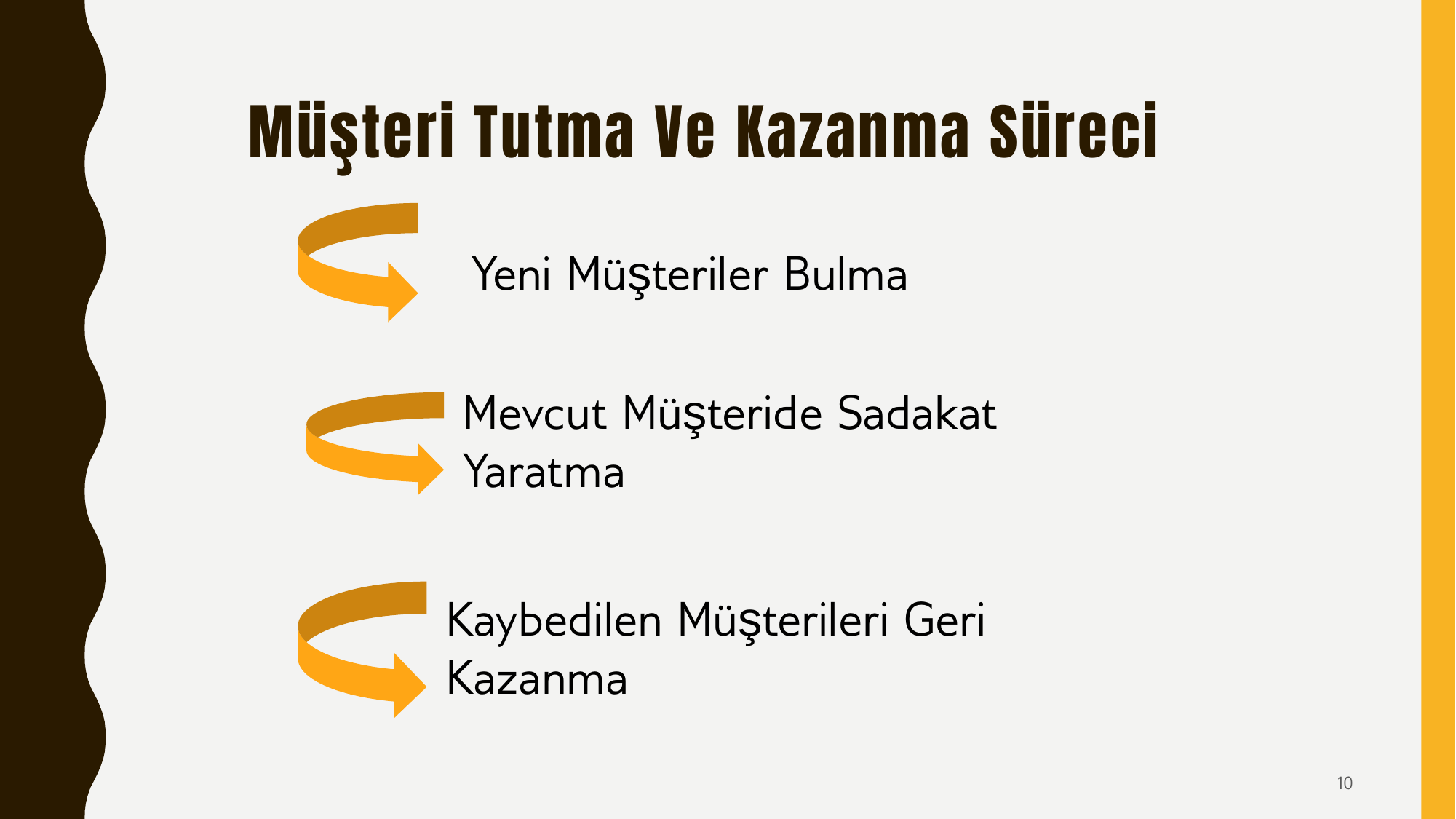

Müşteri Tutma Ve Kazanma Süreci

Yeni Müşteriler Bulma
Mevcut Müşteride Sadakat Yaratma

Kaybedilen Müşterileri Geri Kazanma

10